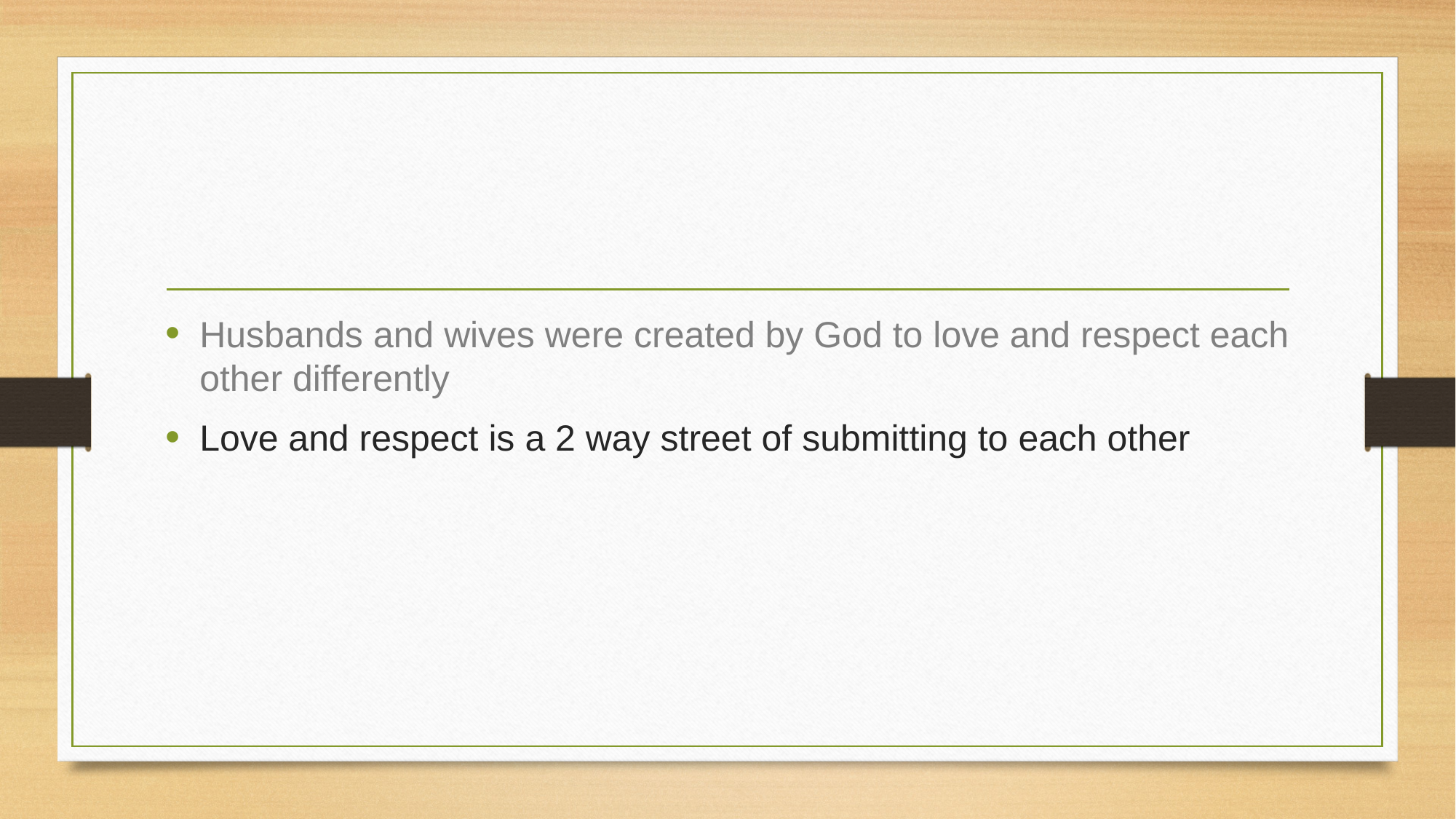

Husbands and wives were created by God to love and respect each other differently
Love and respect is a 2 way street of submitting to each other